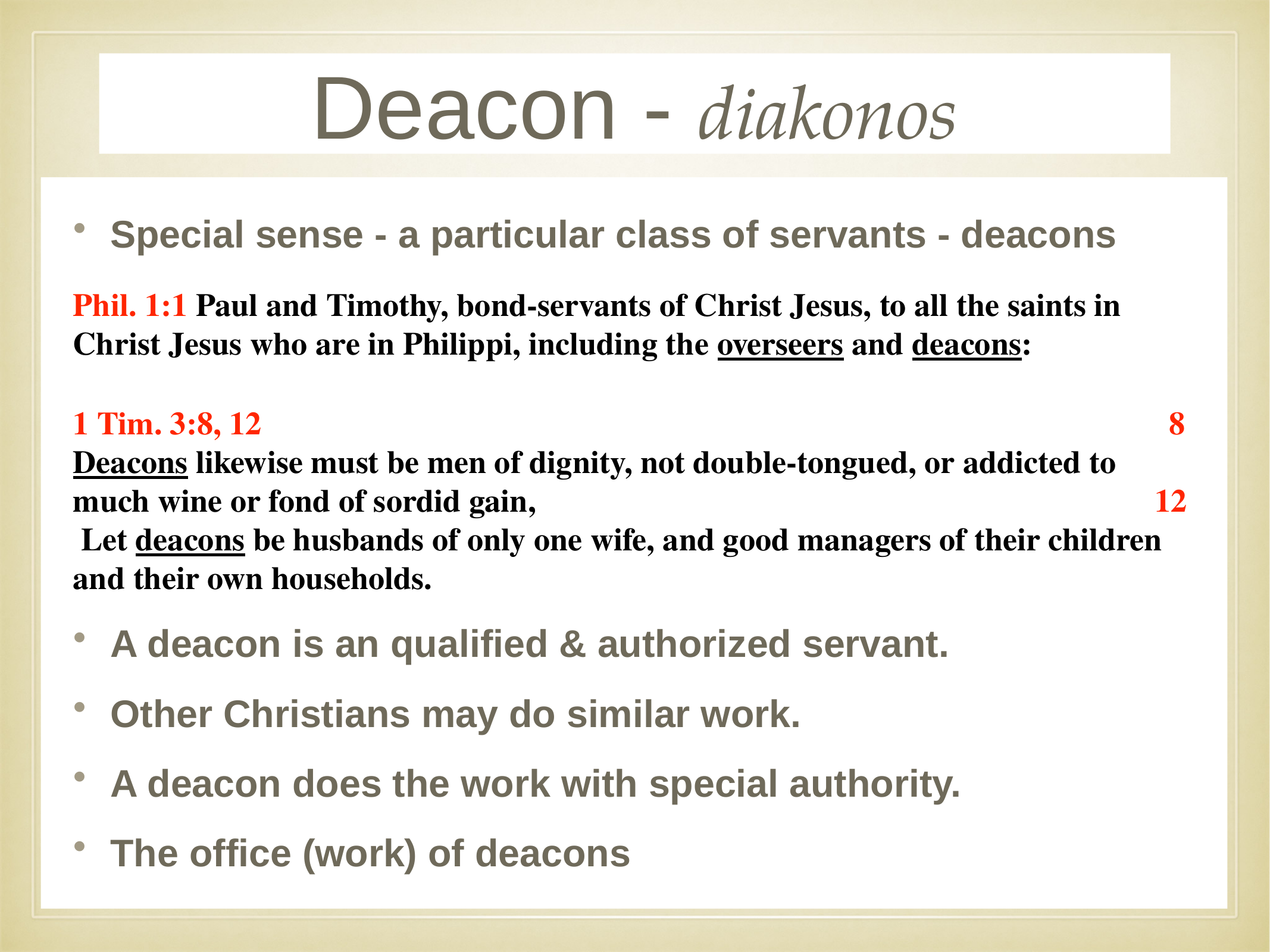

# Deacon - diakonos
Special sense - a particular class of servants - deacons
Phil. 1:1 Paul and Timothy, bond-servants of Christ Jesus, to all the saints in Christ Jesus who are in Philippi, including the overseers and deacons:
1 Tim. 3:8, 12                                                                                                                 8  Deacons likewise must be men of dignity, not double-tongued, or addicted to much wine or fond of sordid gain,                                                                             12  Let deacons be husbands of only one wife, and good managers of their children and their own households.
A deacon is an qualified & authorized servant.
Other Christians may do similar work.
A deacon does the work with special authority.
The office (work) of deacons